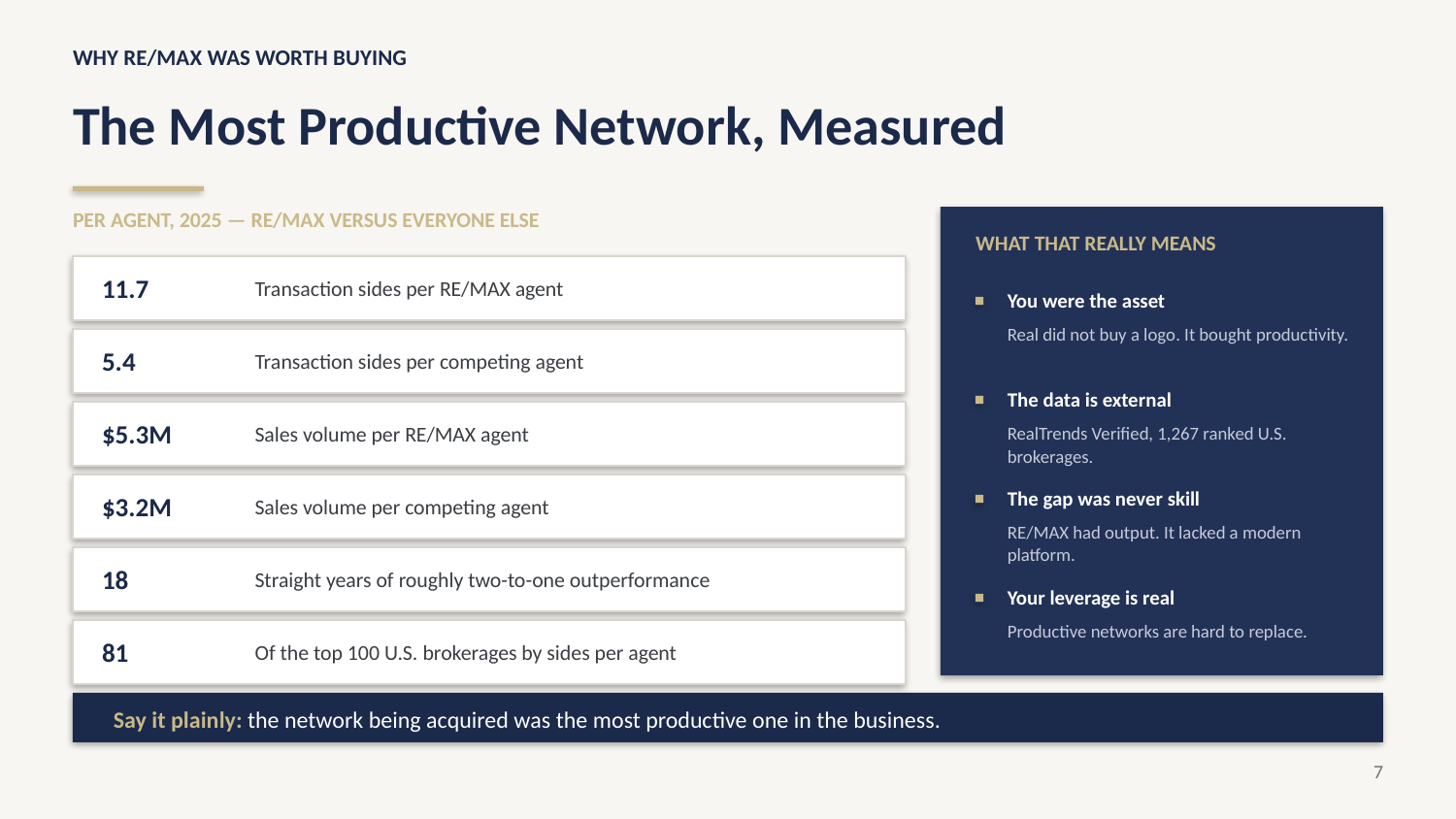

WHY RE/MAX WAS WORTH BUYING
The Most Productive Network, Measured

PER AGENT, 2025 — RE/MAX VERSUS EVERYONE ELSE

WHAT THAT REALLY MEANS

11.7
Transaction sides per RE/MAX agent
You were the asset

Real did not buy a logo. It bought productivity.

5.4
Transaction sides per competing agent
The data is external

$5.3M
Sales volume per RE/MAX agent
RealTrends Verified, 1,267 ranked U.S. brokerages.

$3.2M
Sales volume per competing agent
The gap was never skill

RE/MAX had output. It lacked a modern platform.

18
Straight years of roughly two-to-one outperformance
Your leverage is real

Productive networks are hard to replace.

81
Of the top 100 U.S. brokerages by sides per agent

Say it plainly: the network being acquired was the most productive one in the business.
7